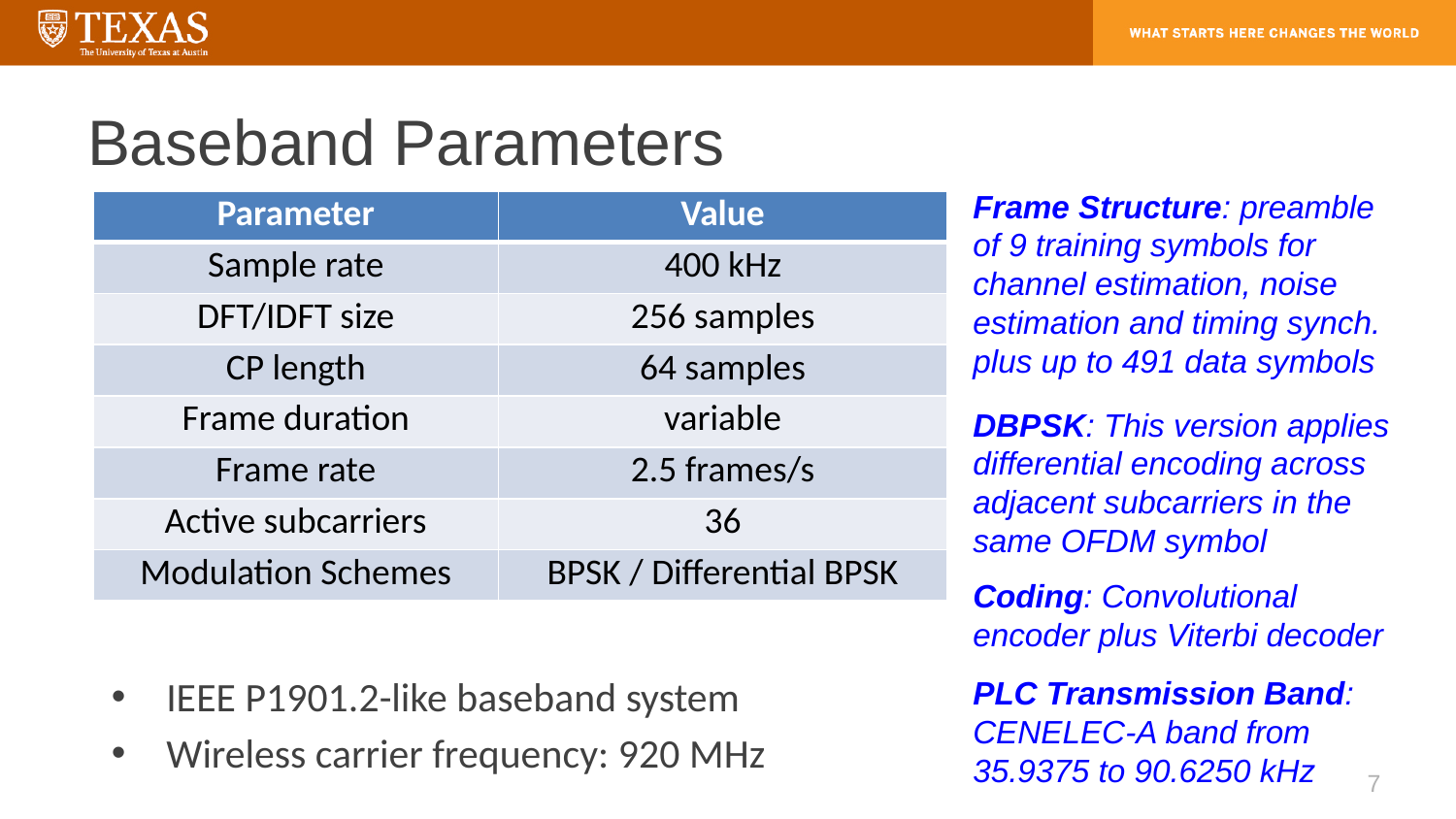

# Baseband Parameters
Frame Structure: preamble of 9 training symbols for channel estimation, noise estimation and timing synch. plus up to 491 data symbols
| Parameter | Value |
| --- | --- |
| Sample rate | 400 kHz |
| DFT/IDFT size | 256 samples |
| CP length | 64 samples |
| Frame duration | variable |
| Frame rate | 2.5 frames/s |
| Active subcarriers | 36 |
| Modulation Schemes | BPSK / Differential BPSK |
DBPSK: This version applies differential encoding across adjacent subcarriers in the same OFDM symbol
Coding: Convolutional encoder plus Viterbi decoder
IEEE P1901.2-like baseband system
Wireless carrier frequency: 920 MHz

PLC Transmission Band: CENELEC-A band from 35.9375 to 90.6250 kHz
7